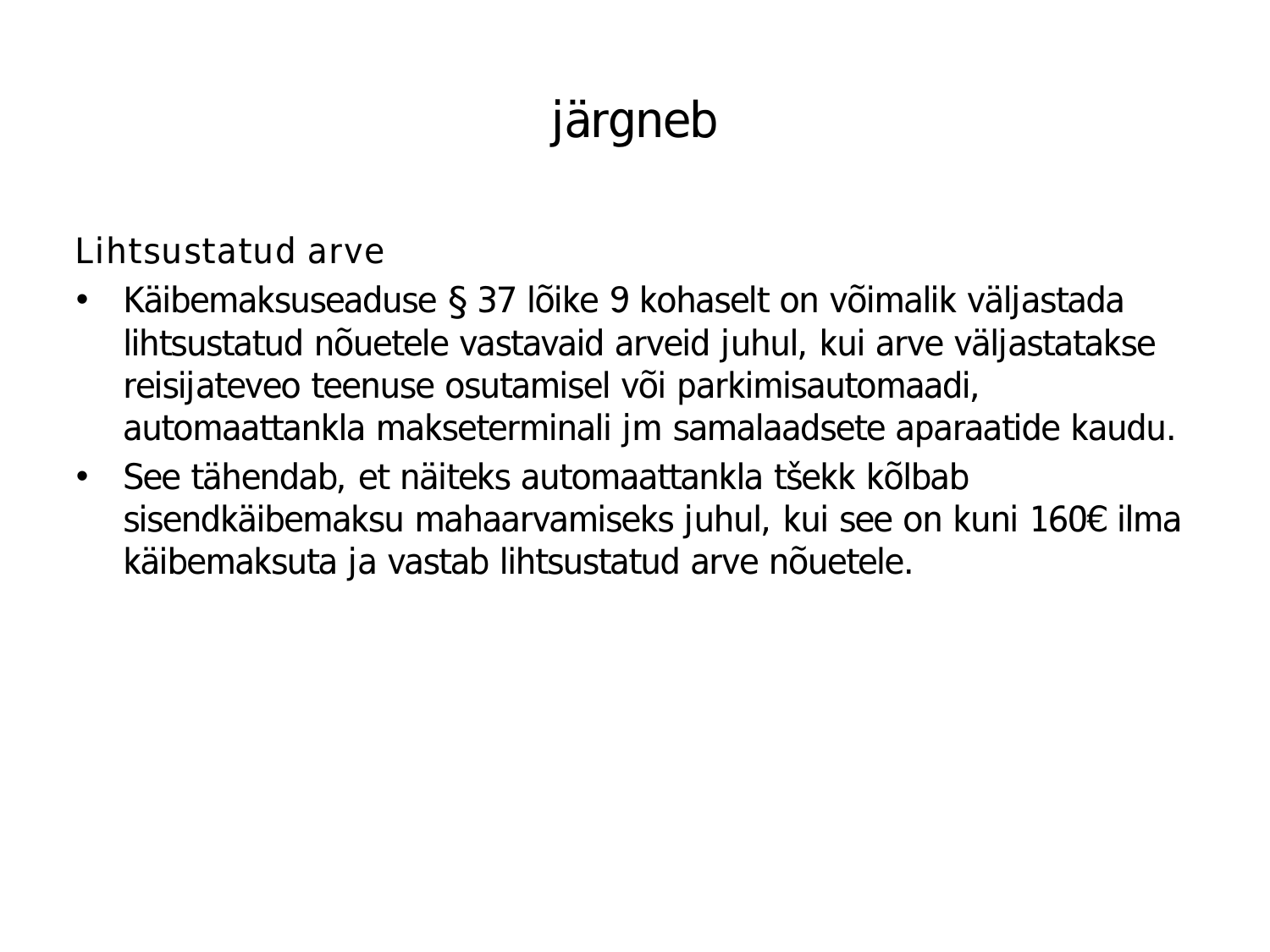

järgneb
Lihtsustatud arve
Käibemaksuseaduse § 37 lõike 9 kohaselt on võimalik väljastada lihtsustatud nõuetele vastavaid arveid juhul, kui arve väljastatakse reisijateveo teenuse osutamisel või parkimisautomaadi, automaattankla makseterminali jm samalaadsete aparaatide kaudu.
See tähendab, et näiteks automaattankla tšekk kõlbab sisendkäibemaksu mahaarvamiseks juhul, kui see on kuni 160€ ilma käibemaksuta ja vastab lihtsustatud arve nõuetele.